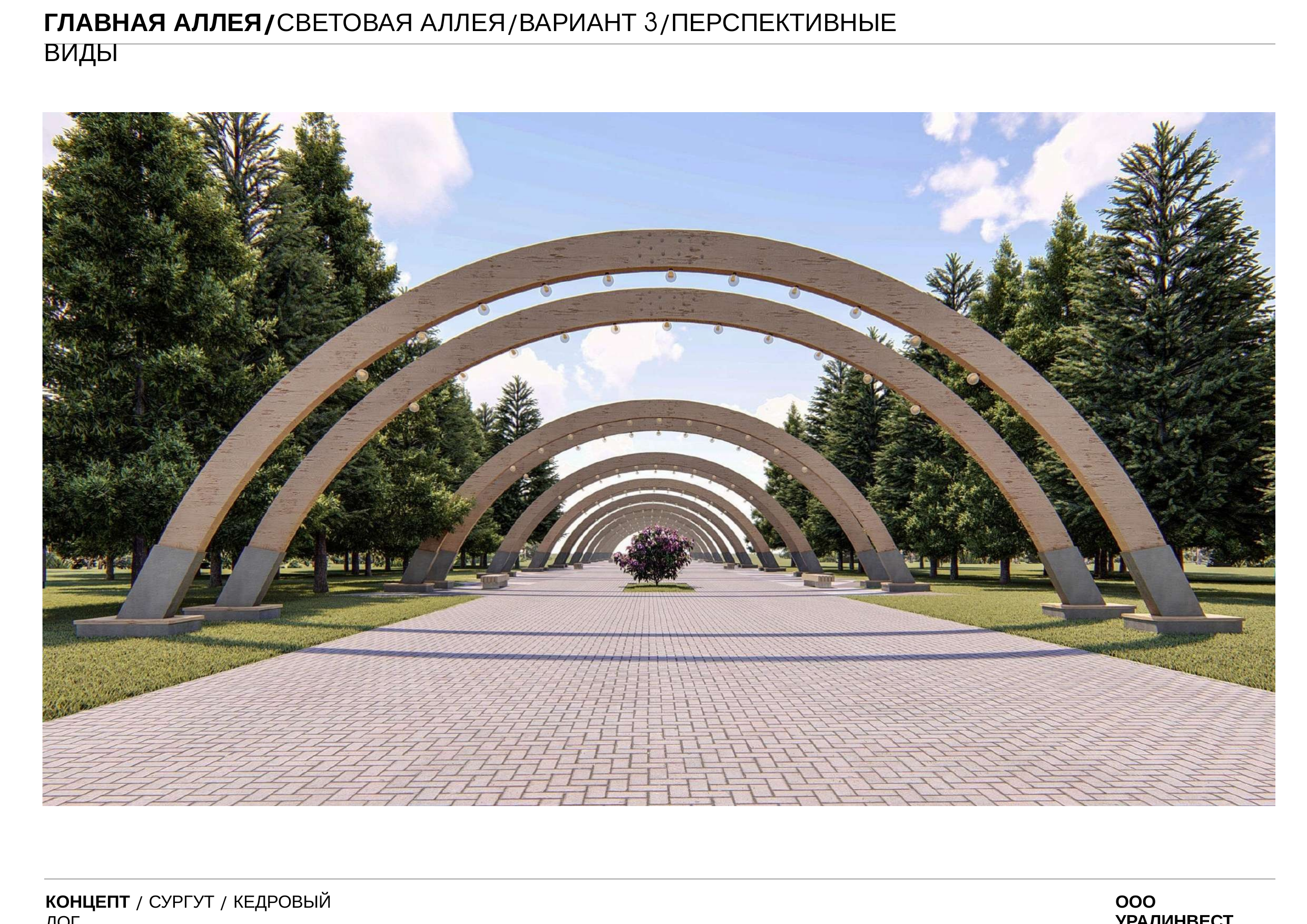

ГЛАВНАЯ АЛЛЕЯ/СВЕТОВАЯ АЛЛЕЯ/ВАРИАНТ 3/ПЕРСПЕКТИВНЫЕ ВИДЫ

КОНЦЕПТ / СУРГУТ / КЕДРОВЫЙ ЛОГ
ООО УРАЛИНВЕСТ